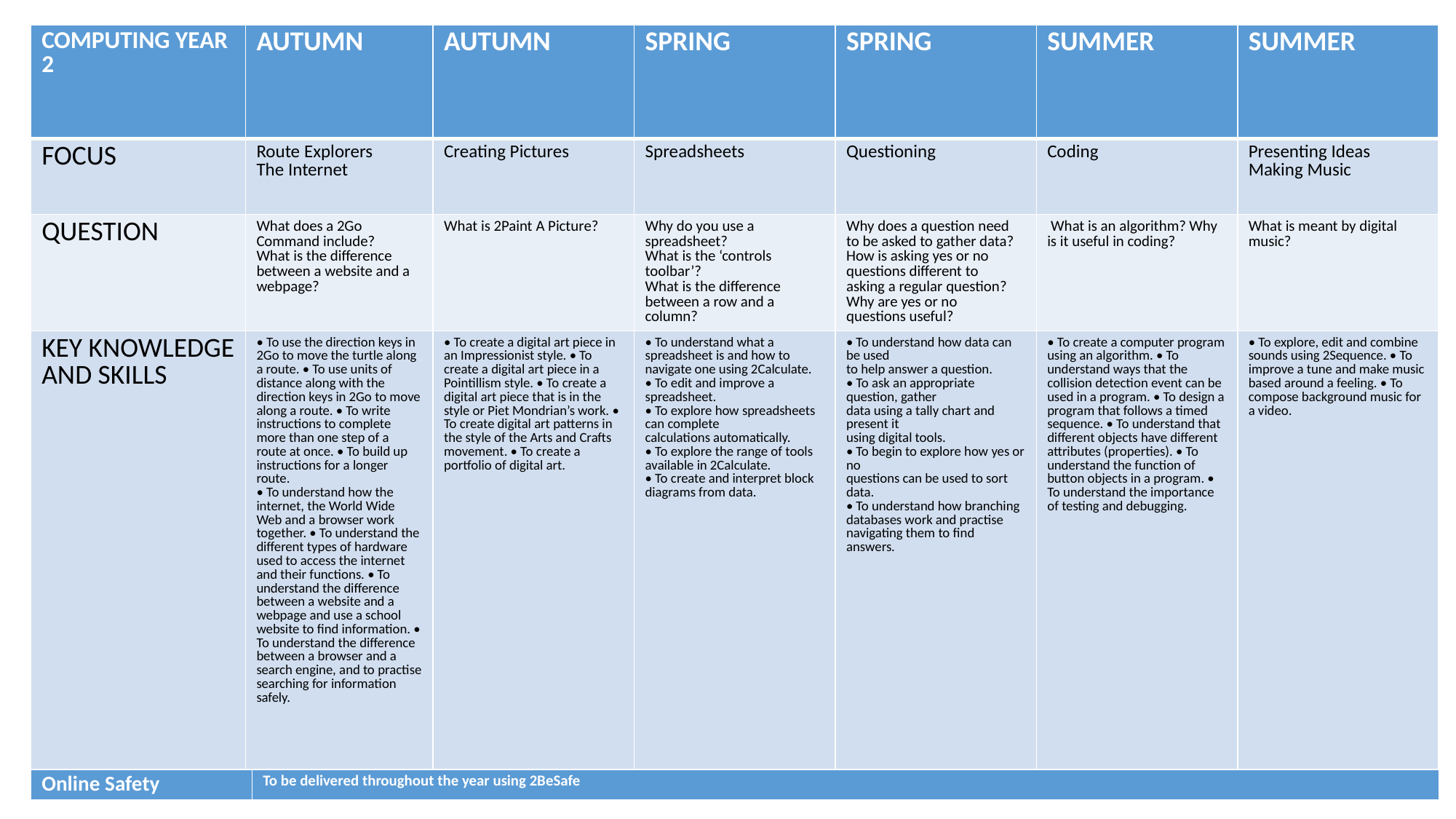

| COMPUTING YEAR 2 | AUTUMN | AUTUMN | SPRING | SPRING | SUMMER | SUMMER |
| --- | --- | --- | --- | --- | --- | --- |
| FOCUS | Route Explorers The Internet | Creating Pictures | Spreadsheets | Questioning | Coding | Presenting Ideas Making Music |
| QUESTION | What does a 2Go Command include? What is the difference between a website and a webpage? | What is 2Paint A Picture? | Why do you use a spreadsheet? What is the ‘controls toolbar’? What is the difference between a row and a column? | Why does a question need to be asked to gather data? How is asking yes or no questions different to asking a regular question? Why are yes or no questions useful? | What is an algorithm? Why is it useful in coding? | What is meant by digital music? |
| KEY KNOWLEDGE AND SKILLS | • To use the direction keys in 2Go to move the turtle along a route. • To use units of distance along with the direction keys in 2Go to move along a route. • To write instructions to complete more than one step of a route at once. • To build up instructions for a longer route. • To understand how the internet, the World Wide Web and a browser work together. • To understand the different types of hardware used to access the internet and their functions. • To understand the difference between a website and a webpage and use a school website to find information. • To understand the difference between a browser and a search engine, and to practise searching for information safely. | • To create a digital art piece in an Impressionist style. • To create a digital art piece in a Pointillism style. • To create a digital art piece that is in the style or Piet Mondrian’s work. • To create digital art patterns in the style of the Arts and Crafts movement. • To create a portfolio of digital art. | • To understand what a spreadsheet is and how to navigate one using 2Calculate. • To edit and improve a spreadsheet. • To explore how spreadsheets can complete calculations automatically. • To explore the range of tools available in 2Calculate. • To create and interpret block diagrams from data. | • To understand how data can be used to help answer a question. • To ask an appropriate question, gather data using a tally chart and present it using digital tools. • To begin to explore how yes or no questions can be used to sort data. • To understand how branching databases work and practise navigating them to find answers. | • To create a computer program using an algorithm. • To understand ways that the collision detection event can be used in a program. • To design a program that follows a timed sequence. • To understand that different objects have different attributes (properties). • To understand the function of button objects in a program. • To understand the importance of testing and debugging. | • To explore, edit and combine sounds using 2Sequence. • To improve a tune and make music based around a feeling. • To compose background music for a video. |
| Online Safety | To be delivered throughout the year using 2BeSafe |
| --- | --- |